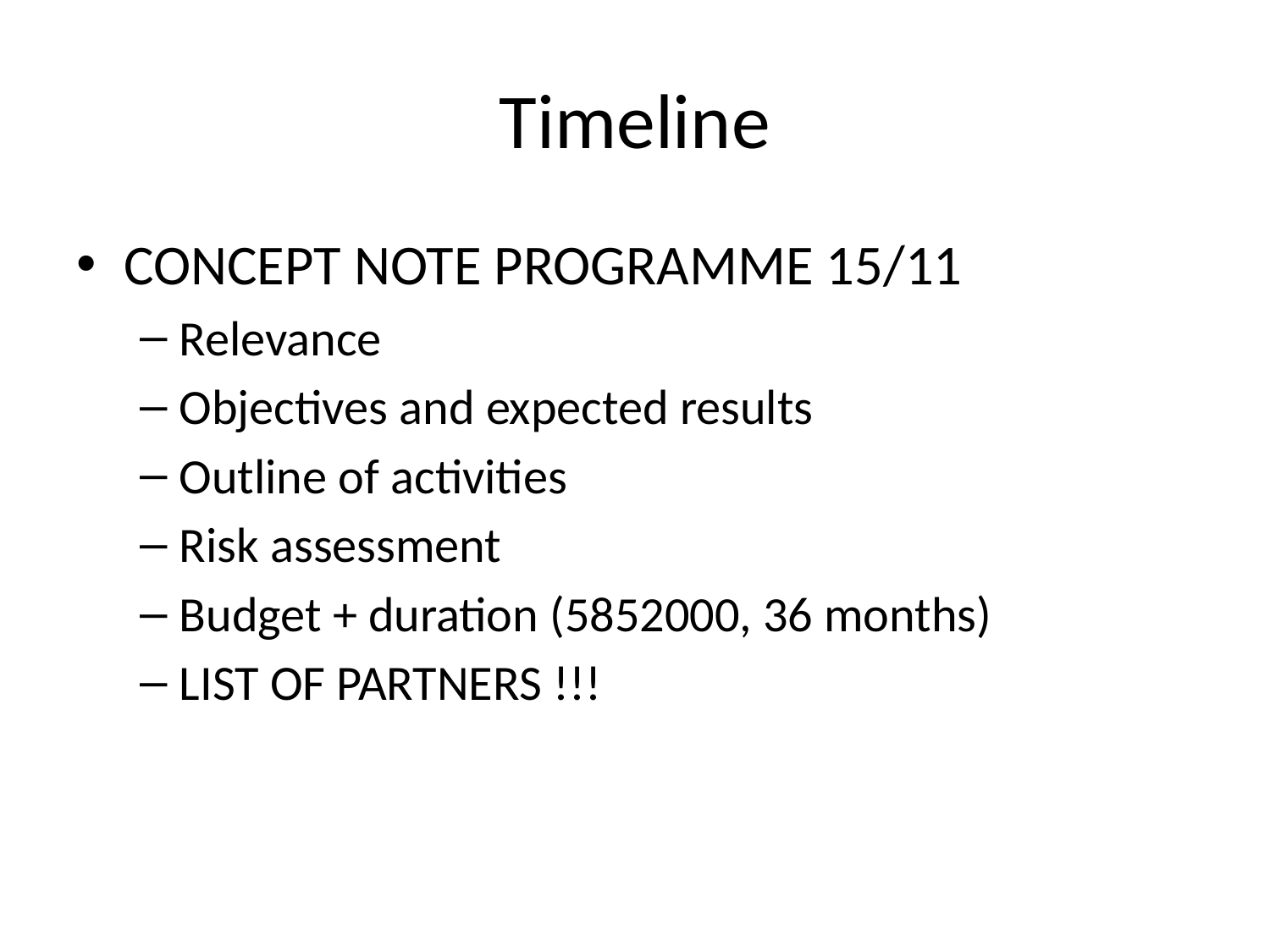

# Timeline
CONCEPT NOTE PROGRAMME 15/11
Relevance
Objectives and expected results
Outline of activities
Risk assessment
Budget + duration (5852000, 36 months)
LIST OF PARTNERS !!!